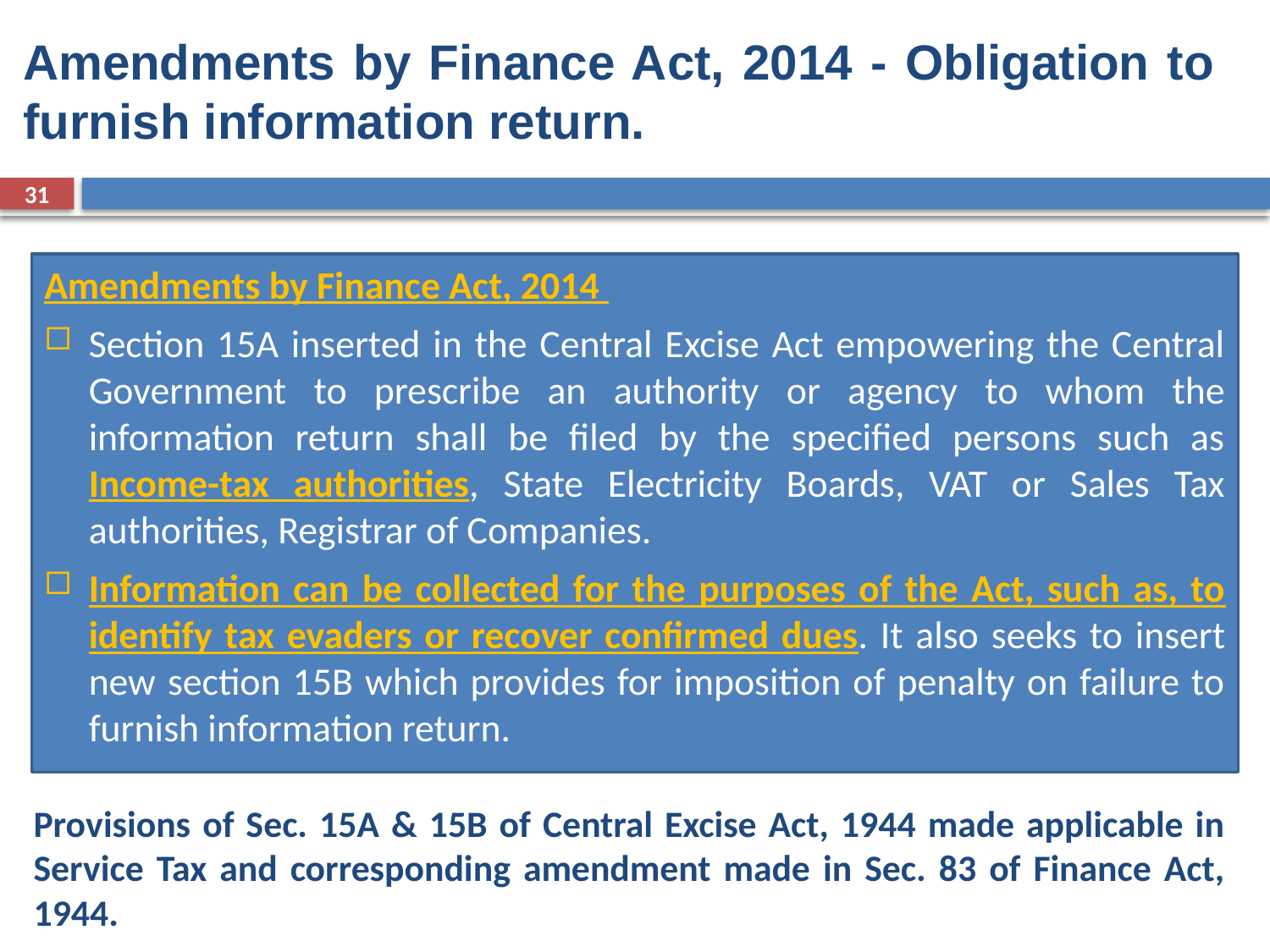

# Amendments by Finance Act, 2014 - Obligation to furnish information return.
31
Amendments by Finance Act, 2014
Section 15A inserted in the Central Excise Act empowering the Central Government to prescribe an authority or agency to whom the information return shall be filed by the specified persons such as Income-tax authorities, State Electricity Boards, VAT or Sales Tax authorities, Registrar of Companies.
Information can be collected for the purposes of the Act, such as, to identify tax evaders or recover confirmed dues. It also seeks to insert new section 15B which provides for imposition of penalty on failure to furnish information return.
Provisions of Sec. 15A & 15B of Central Excise Act, 1944 made applicable in Service Tax and corresponding amendment made in Sec. 83 of Finance Act, 1944.